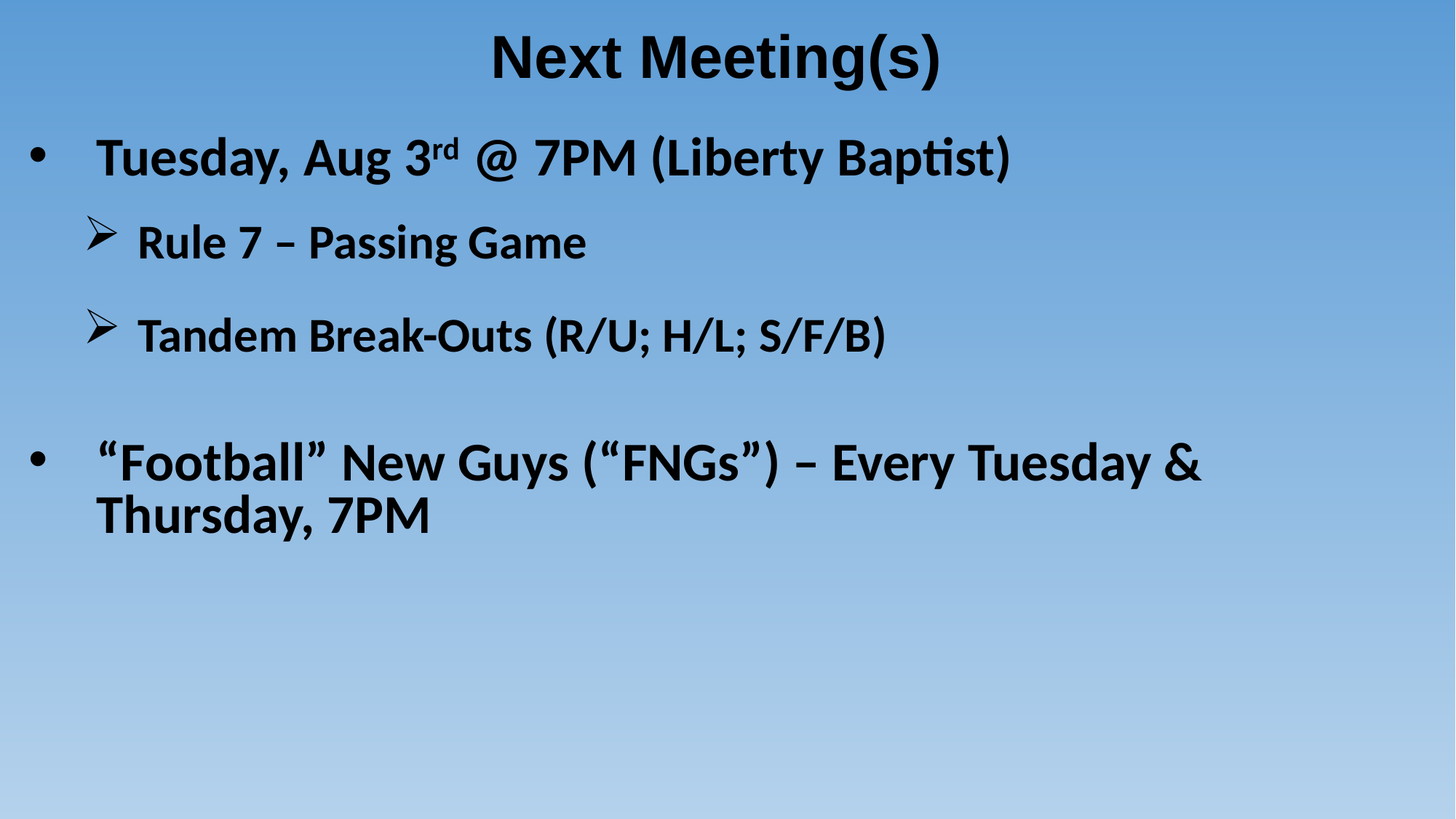

# Next Meeting(s)
Tuesday, Aug 3rd @ 7PM (Liberty Baptist)

Rule 7 – Passing Game

Tandem Break-Outs (R/U; H/L; S/F/B)

“Football” New Guys (“FNGs”) – Every Tuesday & Thursday, 7PM